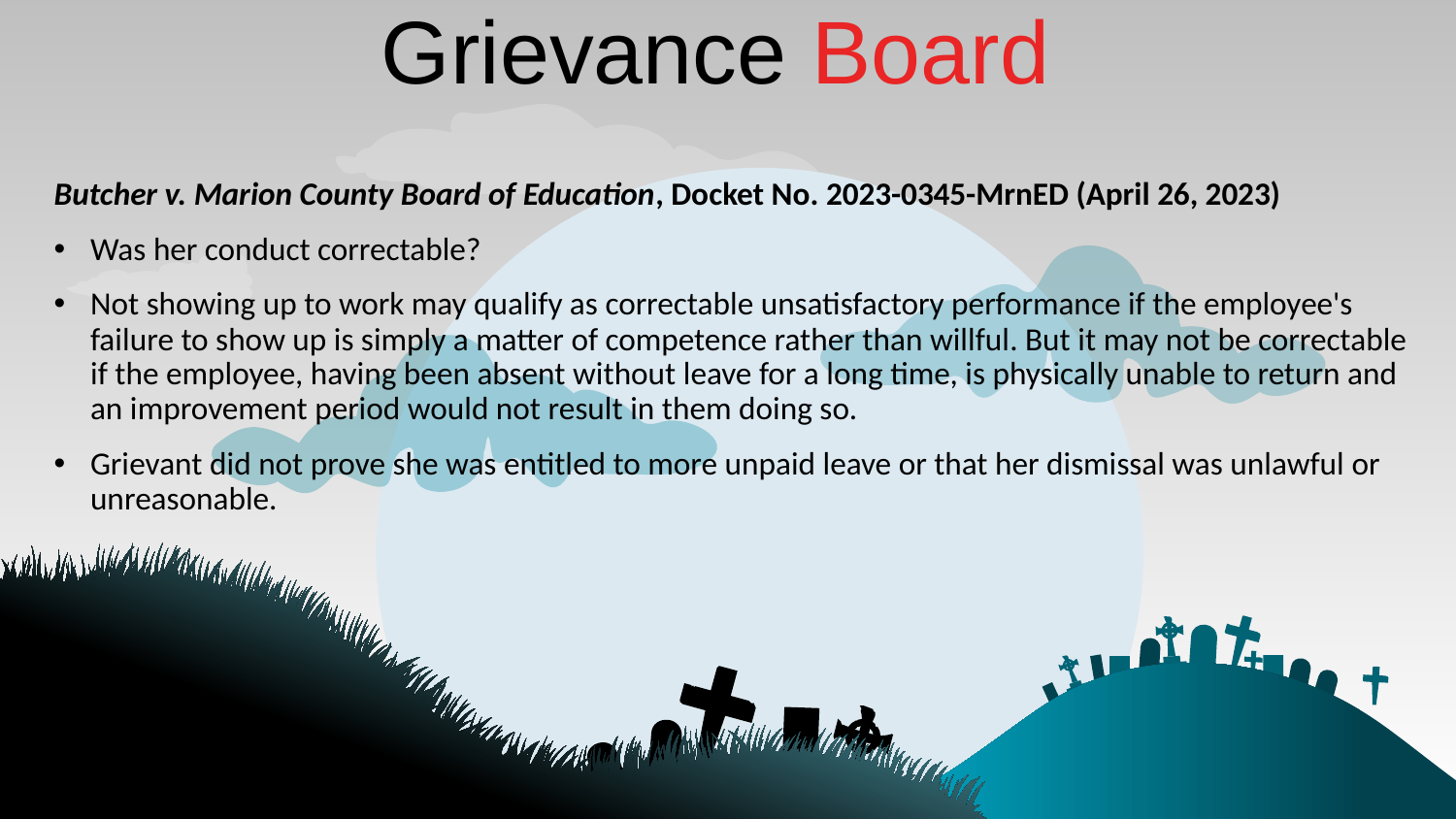

Grievance Board

Butcher v. Marion County Board of Education, Docket No. 2023-0345-MrnED (April 26, 2023)
Was her conduct correctable?
Not showing up to work may qualify as correctable unsatisfactory performance if the employee's failure to show up is simply a matter of competence rather than willful. But it may not be correctable if the employee, having been absent without leave for a long time, is physically unable to return and an improvement period would not result in them doing so.
Grievant did not prove she was entitled to more unpaid leave or that her dismissal was unlawful or unreasonable.